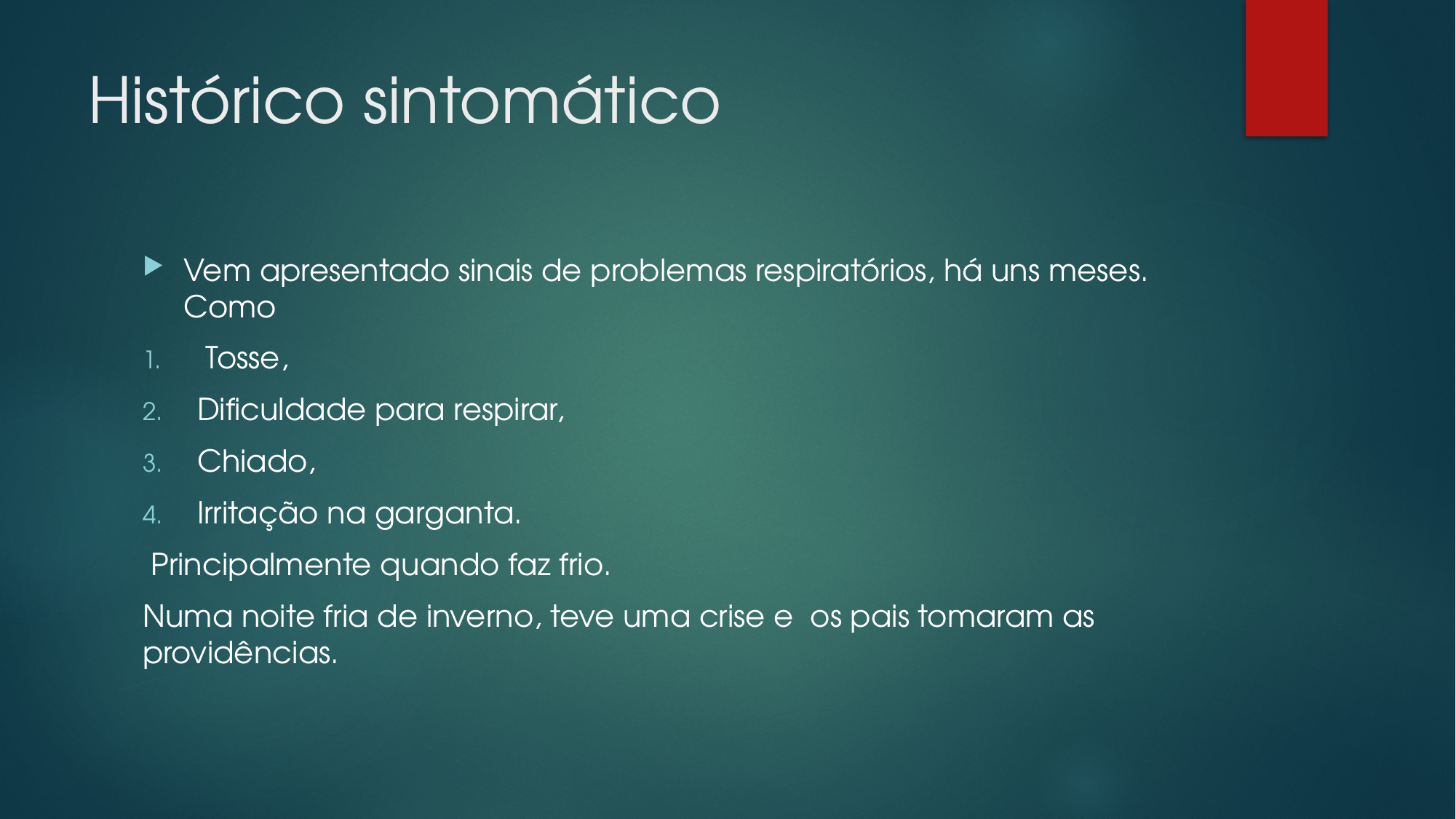

# Histórico sintomático
Vem apresentado sinais de problemas respiratórios, há uns meses. Como
 Tosse,
Dificuldade para respirar,
Chiado,
Irritação na garganta.
 Principalmente quando faz frio.
Numa noite fria de inverno, teve uma crise e  os pais tomaram as providências.